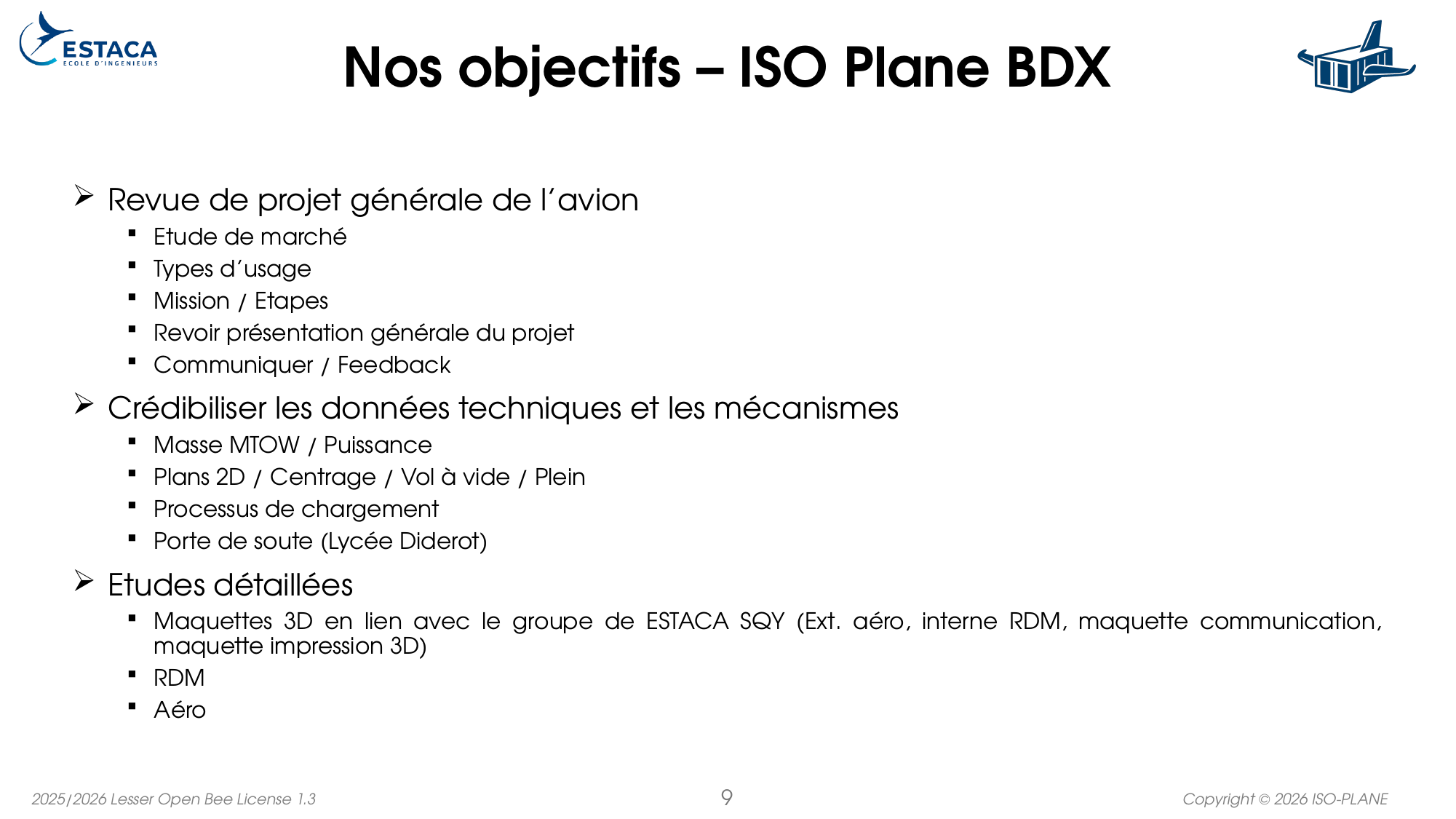

# Nos objectifs – ISO Plane BDX
 Revue de projet générale de l’avion
Etude de marché
Types d’usage
Mission / Etapes
Revoir présentation générale du projet
Communiquer / Feedback
 Crédibiliser les données techniques et les mécanismes
Masse MTOW / Puissance
Plans 2D / Centrage / Vol à vide / Plein
Processus de chargement
Porte de soute (Lycée Diderot)
 Etudes détaillées
Maquettes 3D en lien avec le groupe de ESTACA SQY (Ext. aéro, interne RDM, maquette communication, maquette impression 3D)
RDM
Aéro

9